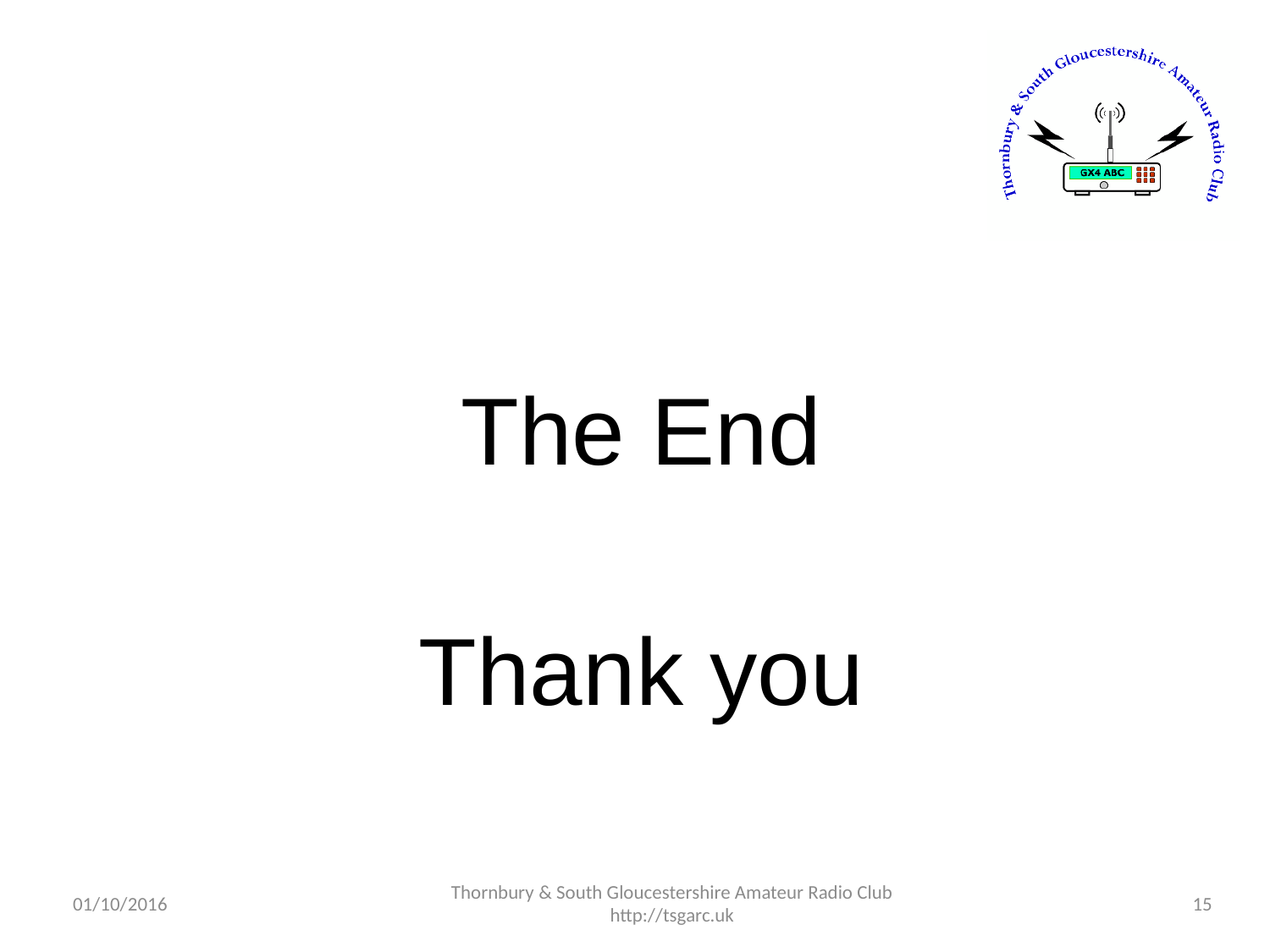

#
The End

Thank you
01/10/2016
Thornbury & South Gloucestershire Amateur Radio Club
http://tsgarc.uk
15